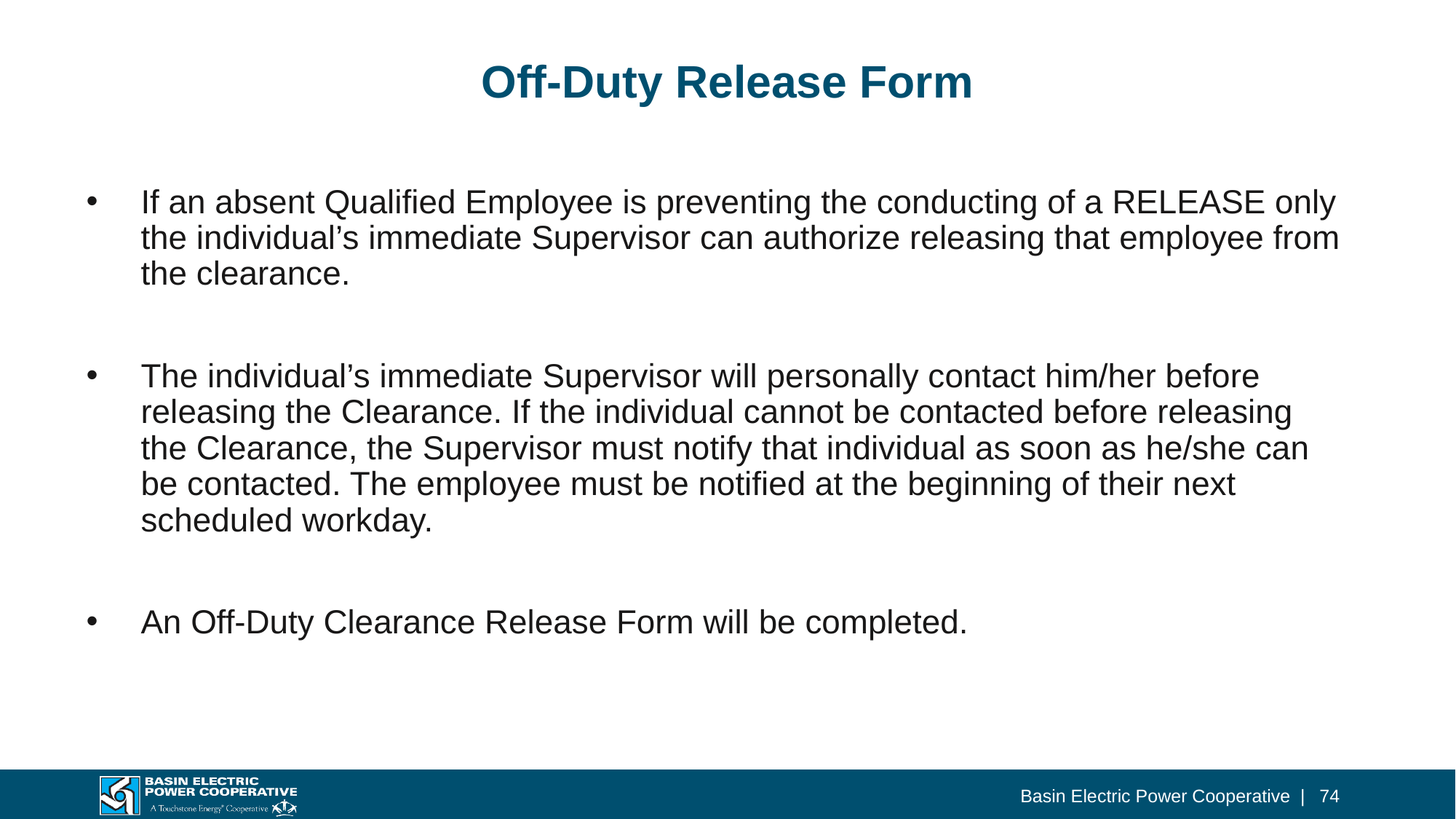

# Off-Duty Release Form
If an absent Qualified Employee is preventing the conducting of a RELEASE only the individual’s immediate Supervisor can authorize releasing that employee from the clearance.

The individual’s immediate Supervisor will personally contact him/her before releasing the Clearance. If the individual cannot be contacted before releasing the Clearance, the Supervisor must notify that individual as soon as he/she can be contacted. The employee must be notified at the beginning of their next scheduled workday.

An Off-Duty Clearance Release Form will be completed.